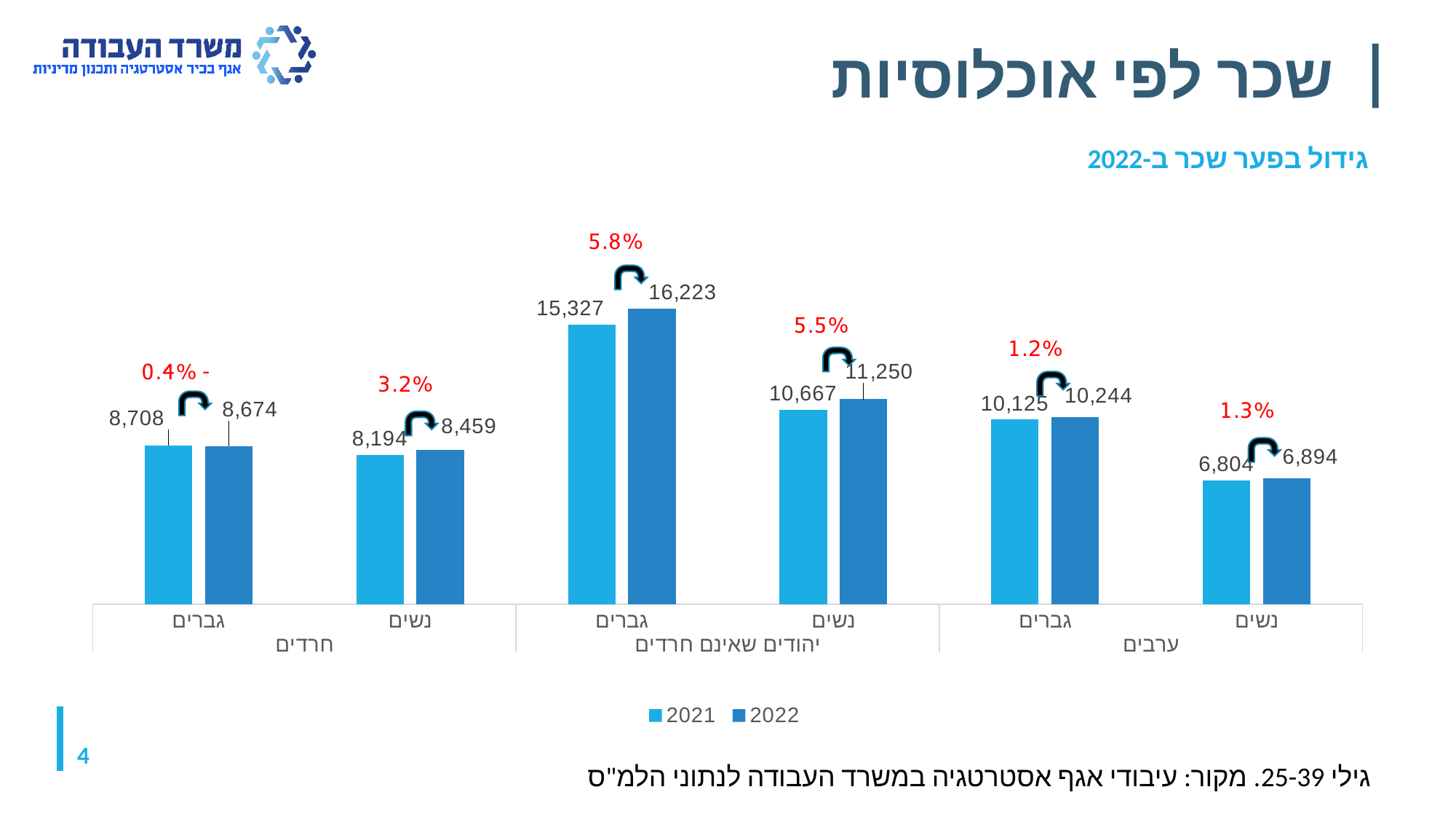

ממרץ 2020 ועד דצמבר 2021 ומאוקטובר 2023 שיעור האבטלה כולל נעדרים כל השבוע מסיבות כלכליות (חל"ת או בגלל צמצומים). אוכלוסייה בגילי 15+. שיעור האבטלה ברמה חודשית מנוכה עונתיות
מקור: עיבודי אגף אסטרטגיה במשרד העבודה לנתוני סקר כוח אדם של הלמ"ס
# שכר לפי אוכלוסיות
גידול בפער שכר ב-2022

### Chart

| Category | 2021 | 2022 |
|---|---|---|
| גברים | 8708.01 | 8674.14 |
| נשים | 8194.46 | 8459.44 |
| גברים | 15327.31 | 16222.74 |
| נשים | 10666.74 | 11249.91 |
| גברים | 10125.0 | 10243.69 |
| נשים | 6804.09 | 6893.51 |
4
גילי 25-39. מקור: עיבודי אגף אסטרטגיה במשרד העבודה לנתוני הלמ"ס